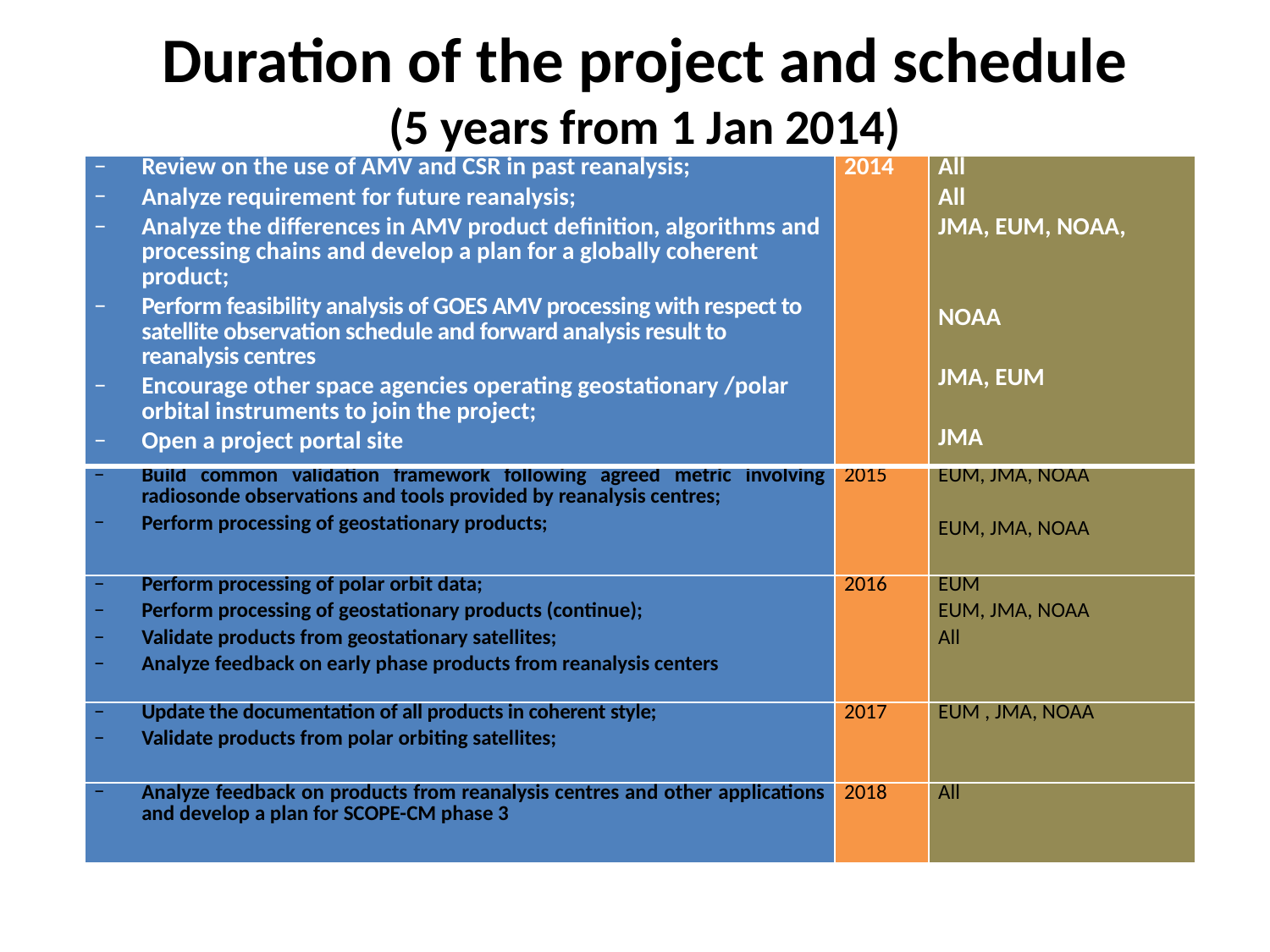

# Duration of the project and schedule (5 years from 1 Jan 2014)
| Review on the use of AMV and CSR in past reanalysis; Analyze requirement for future reanalysis; Analyze the differences in AMV product definition, algorithms and processing chains and develop a plan for a globally coherent product; Perform feasibility analysis of GOES AMV processing with respect to satellite observation schedule and forward analysis result to reanalysis centres Encourage other space agencies operating geostationary /polar orbital instruments to join the project; Open a project portal site | 2014 | All All JMA, EUM, NOAA,     NOAA   JMA, EUM   JMA |
| --- | --- | --- |
| Build common validation framework following agreed metric involving radiosonde observations and tools provided by reanalysis centres; Perform processing of geostationary products; | 2015 | EUM, JMA, NOAA   EUM, JMA, NOAA |
| Perform processing of polar orbit data; Perform processing of geostationary products (continue); Validate products from geostationary satellites; Analyze feedback on early phase products from reanalysis centers | 2016 | EUM EUM, JMA, NOAA All |
| Update the documentation of all products in coherent style; Validate products from polar orbiting satellites; | 2017 | EUM , JMA, NOAA |
| Analyze feedback on products from reanalysis centres and other applications and develop a plan for SCOPE-CM phase 3 | 2018 | All |